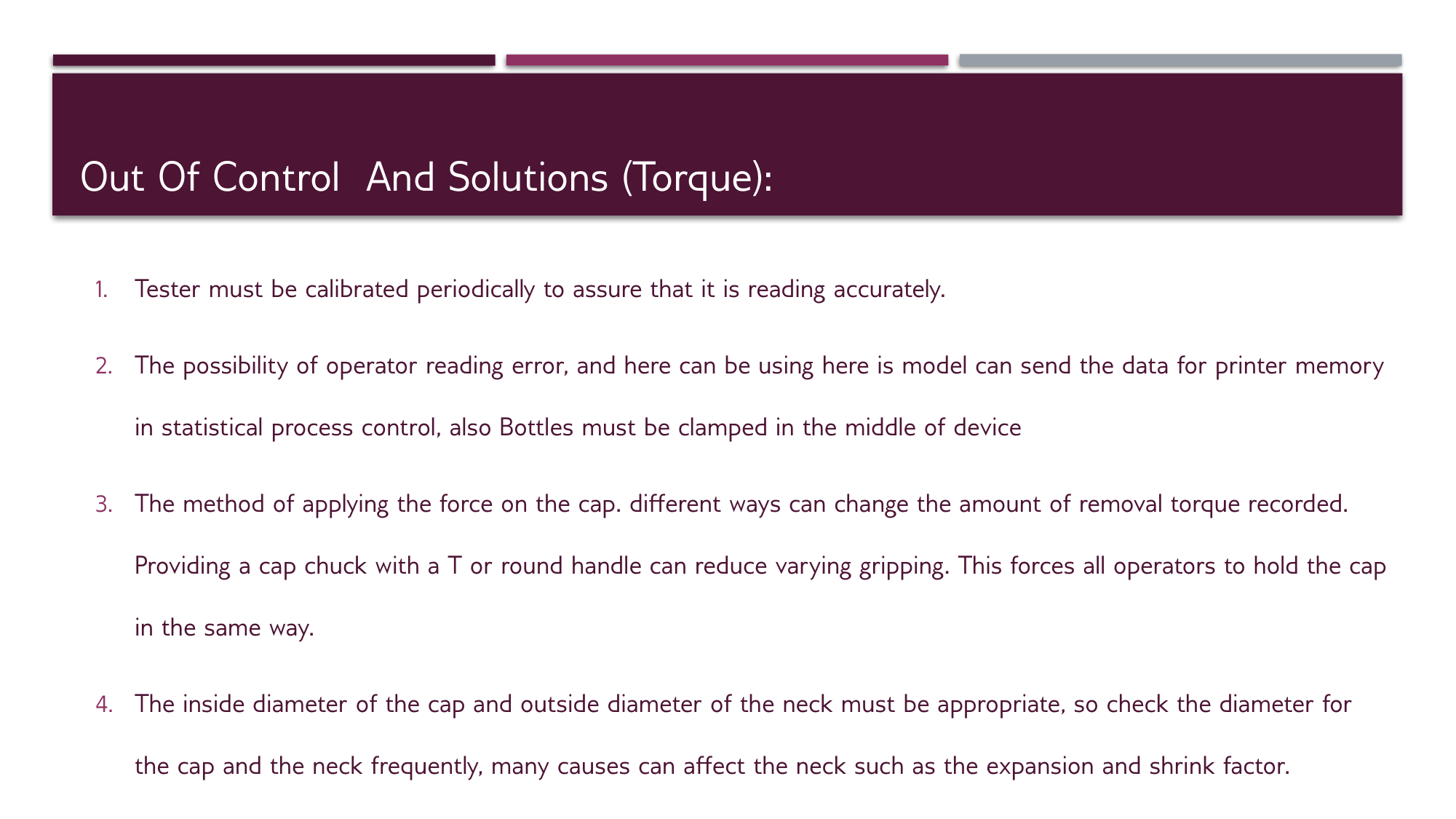

# Out Of Control  And Solutions (Torque):
Tester must be calibrated periodically to assure that it is reading accurately.
The possibility of operator reading error, and here can be using here is model can send the data for printer memory in statistical process control, also Bottles must be clamped in the middle of device
The method of applying the force on the cap. different ways can change the amount of removal torque recorded. Providing a cap chuck with a T or round handle can reduce varying gripping. This forces all operators to hold the cap in the same way.
The inside diameter of the cap and outside diameter of the neck must be appropriate, so check the diameter for the cap and the neck frequently, many causes can affect the neck such as the expansion and shrink factor.